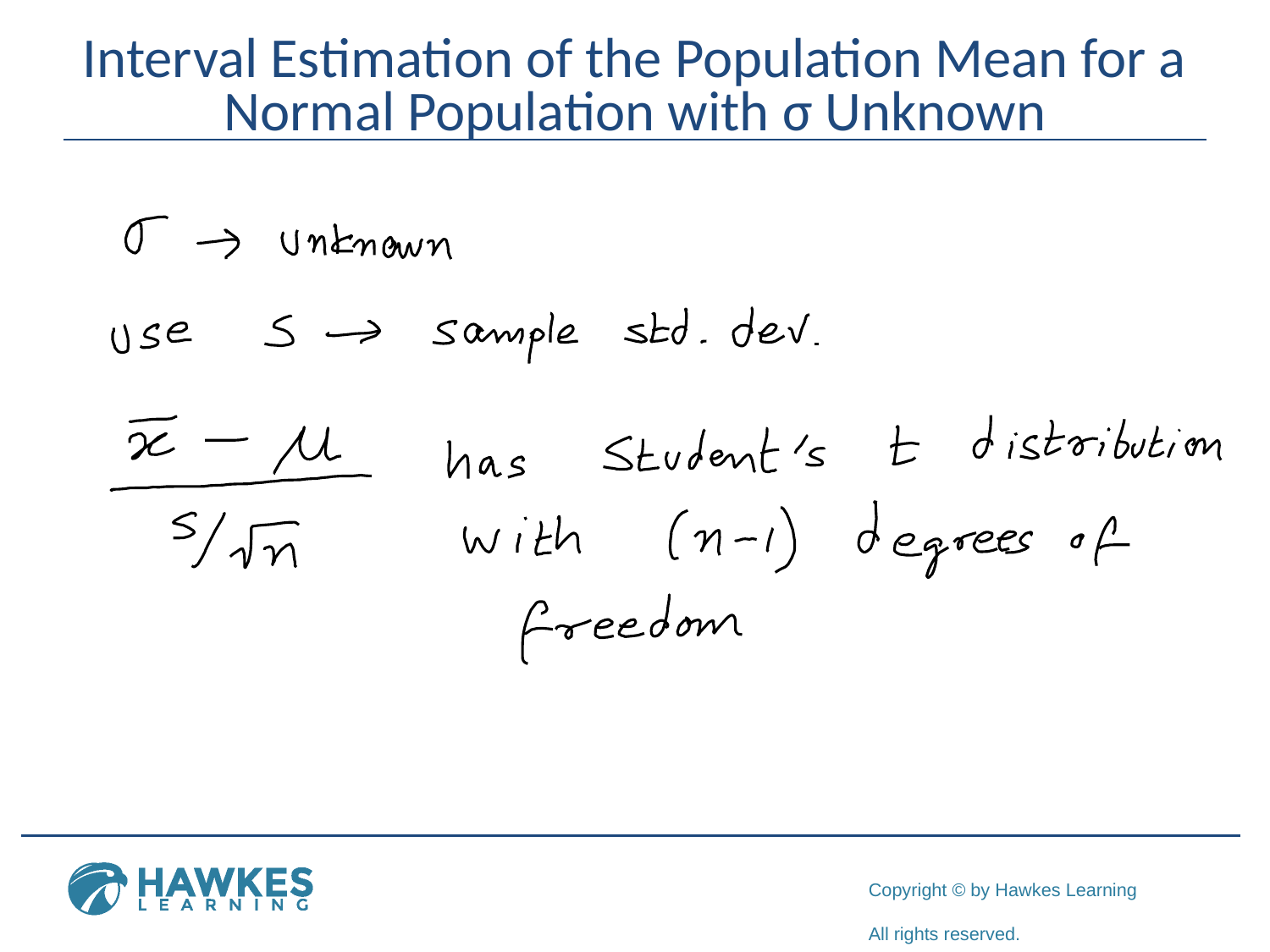

# Interval Estimation of the Population Mean for a Normal Population with σ Unknown